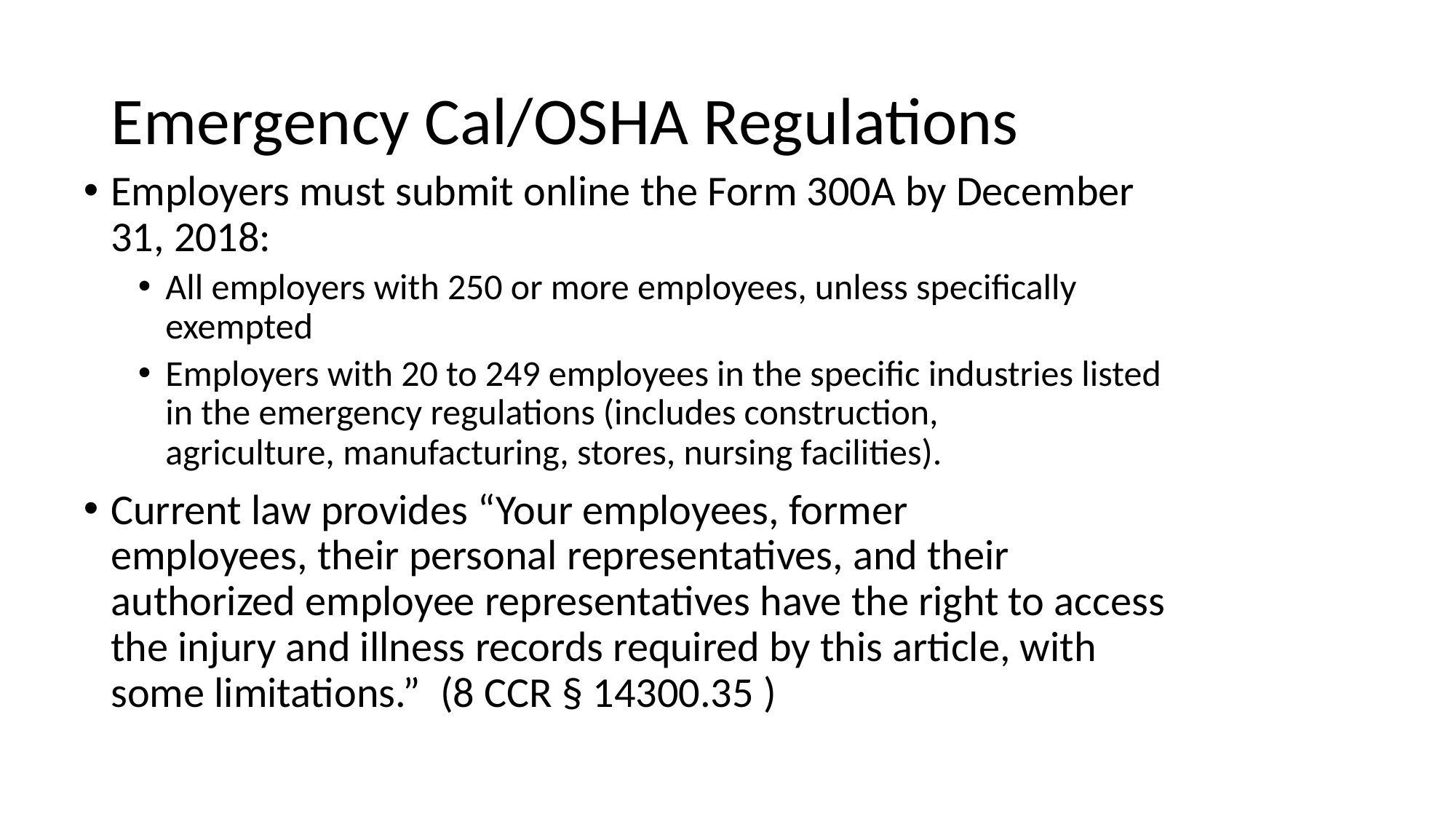

# Emergency Cal/OSHA Regulations
Employers must submit online the Form 300A by December 31, 2018:
All employers with 250 or more employees, unless specifically exempted
Employers with 20 to 249 employees in the specific industries listed in the emergency regulations (includes construction, agriculture, manufacturing, stores, nursing facilities).
Current law provides “Your employees, former employees, their personal representatives, and their authorized employee representatives have the right to access the injury and illness records required by this article, with some limitations.”  (8 CCR § 14300.35 )